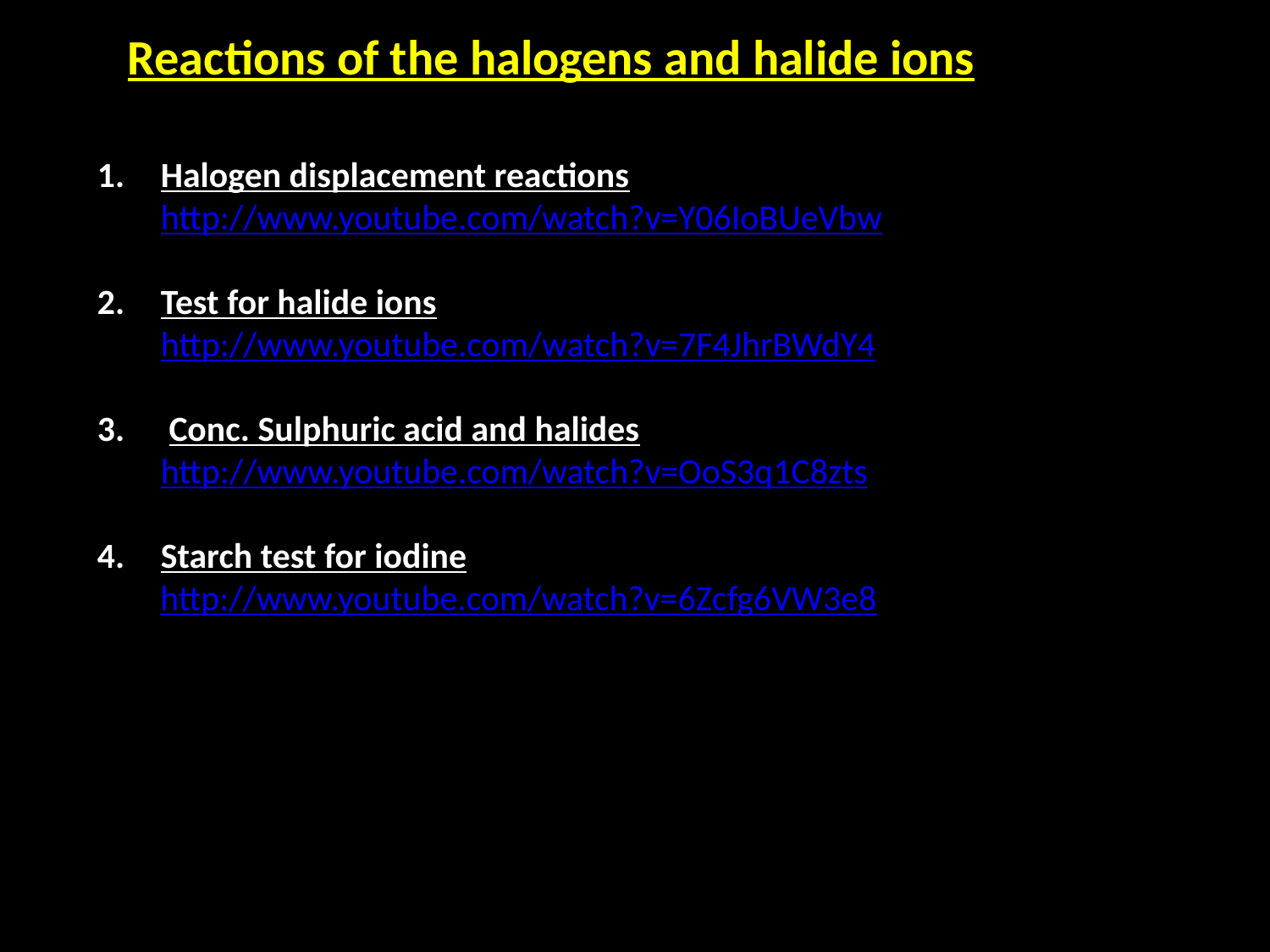

Reactions of the halogens and halide ions
Halogen displacement reactions
http://www.youtube.com/watch?v=Y06IoBUeVbw

Test for halide ions
http://www.youtube.com/watch?v=7F4JhrBWdY4

 Conc. Sulphuric acid and halides
http://www.youtube.com/watch?v=OoS3q1C8zts

Starch test for iodine
	http://www.youtube.com/watch?v=6Zcfg6VW3e8